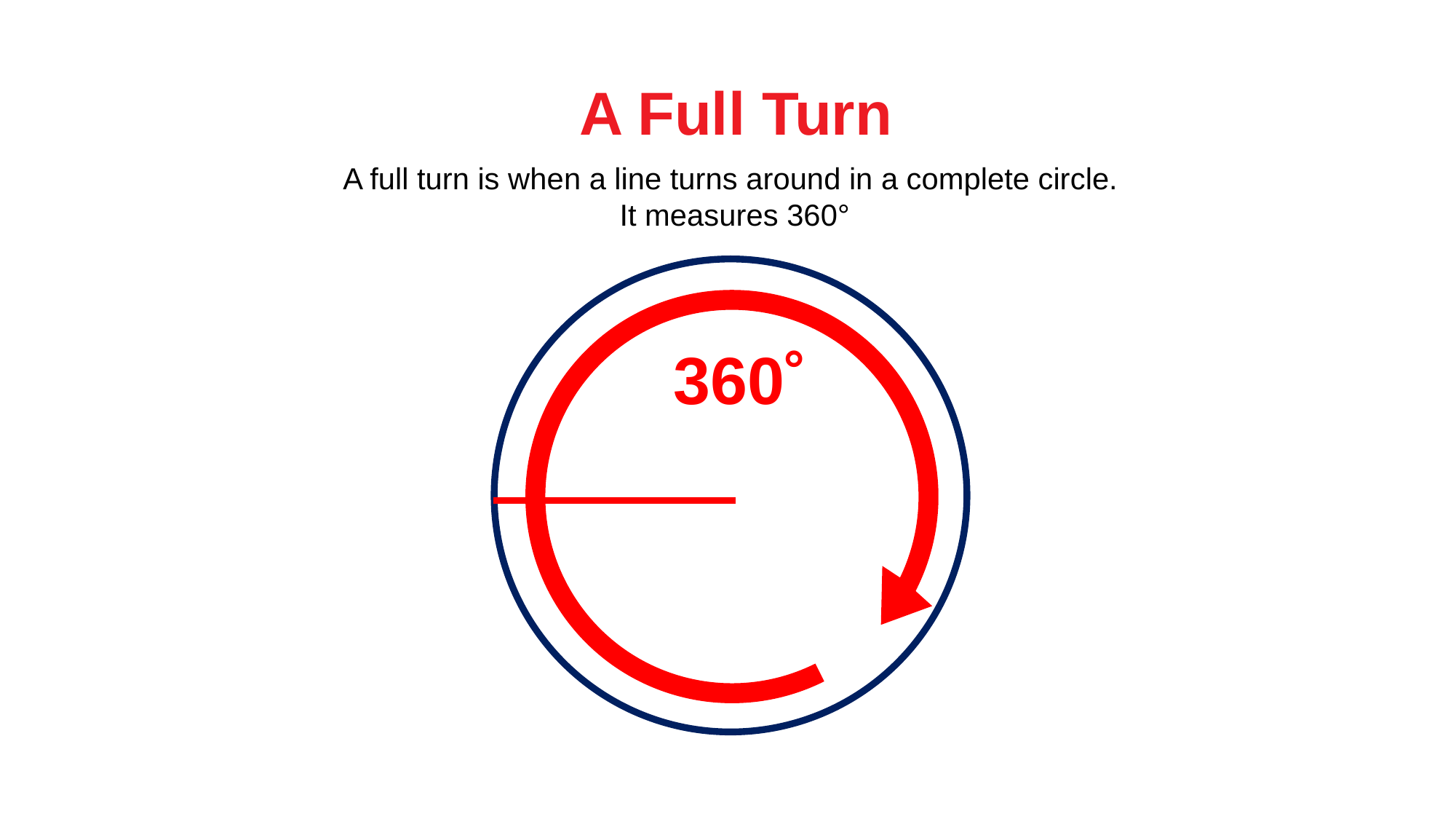

A Full Turn
 A full turn is when a line turns around in a complete circle.
 It measures 360°

360˚